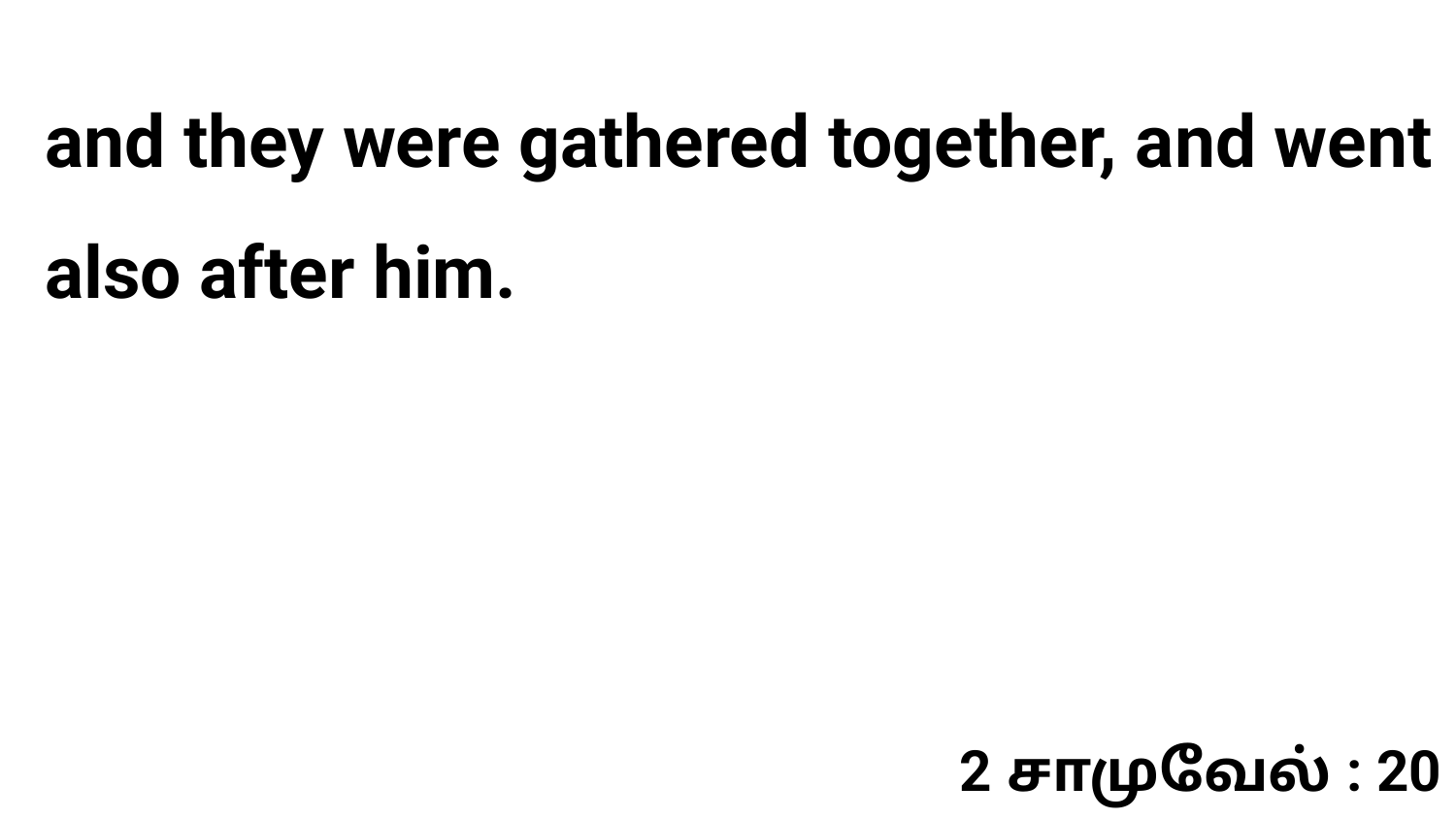

and they were gathered together, and went also after him.
2 சாமுவேல் : 20